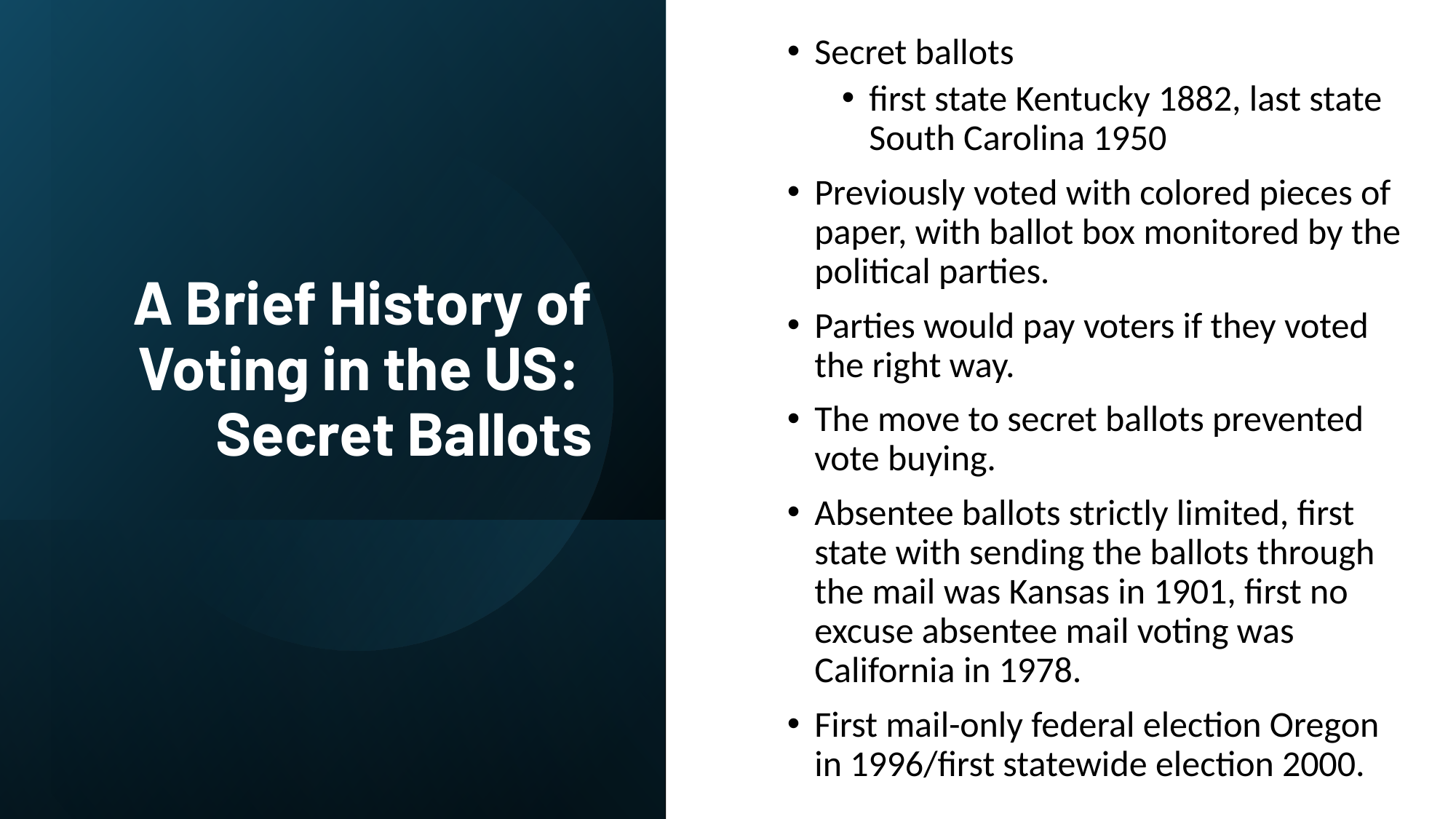

Secret ballots
first state Kentucky 1882, last state South Carolina 1950
Previously voted with colored pieces of paper, with ballot box monitored by the political parties.
Parties would pay voters if they voted the right way.
The move to secret ballots prevented vote buying.
Absentee ballots strictly limited, first state with sending the ballots through the mail was Kansas in 1901, first no excuse absentee mail voting was California in 1978.
First mail-only federal election Oregon in 1996/first statewide election 2000.

# A Brief History of Voting in the US: Secret Ballots